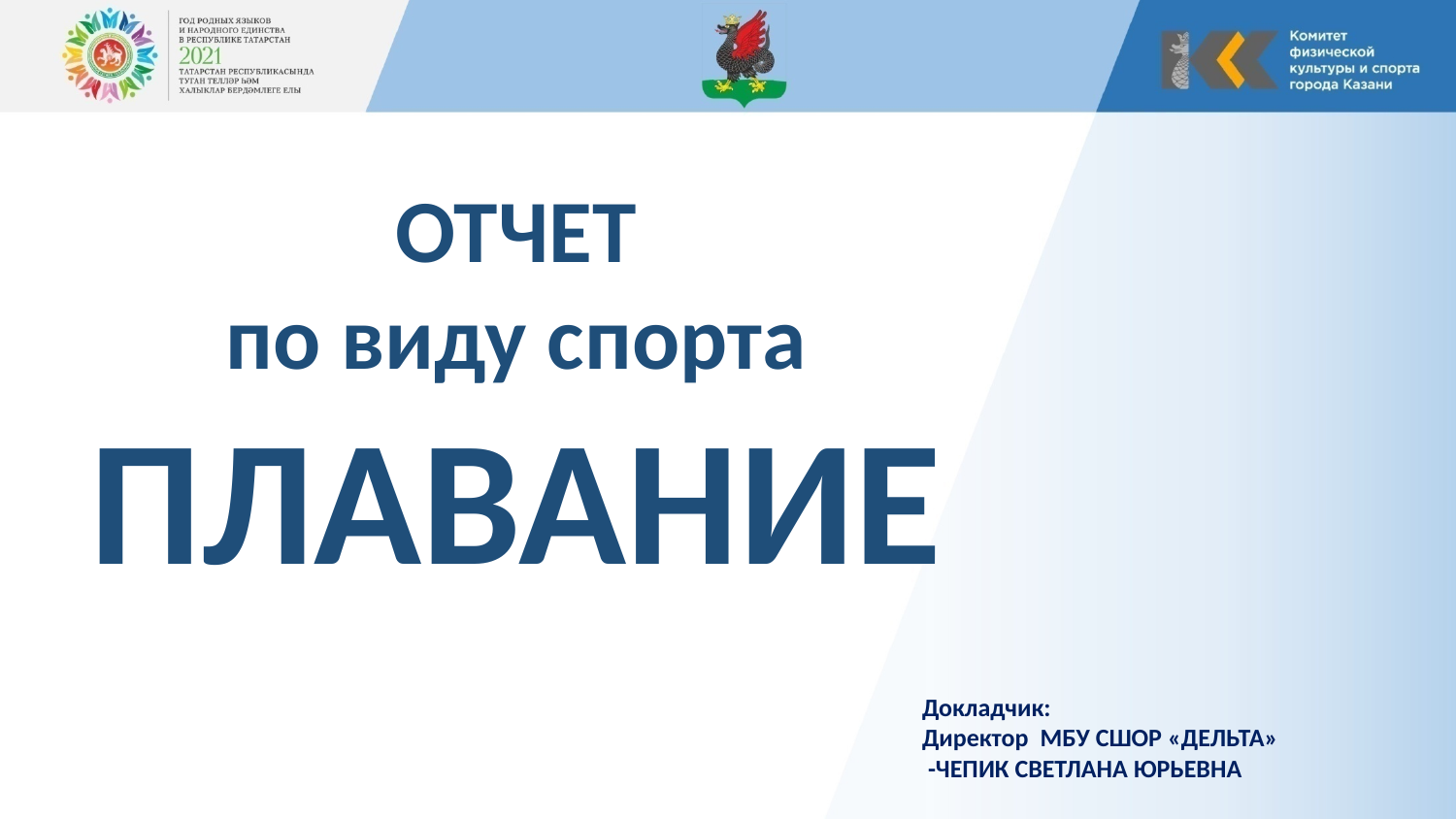

ОТЧЕТ
 по виду спорта
ПЛАВАНИЕ
Докладчик:
Директор  МБУ СШОР «ДЕЛЬТА»
 -ЧЕПИК СВЕТЛАНА ЮРЬЕВНА